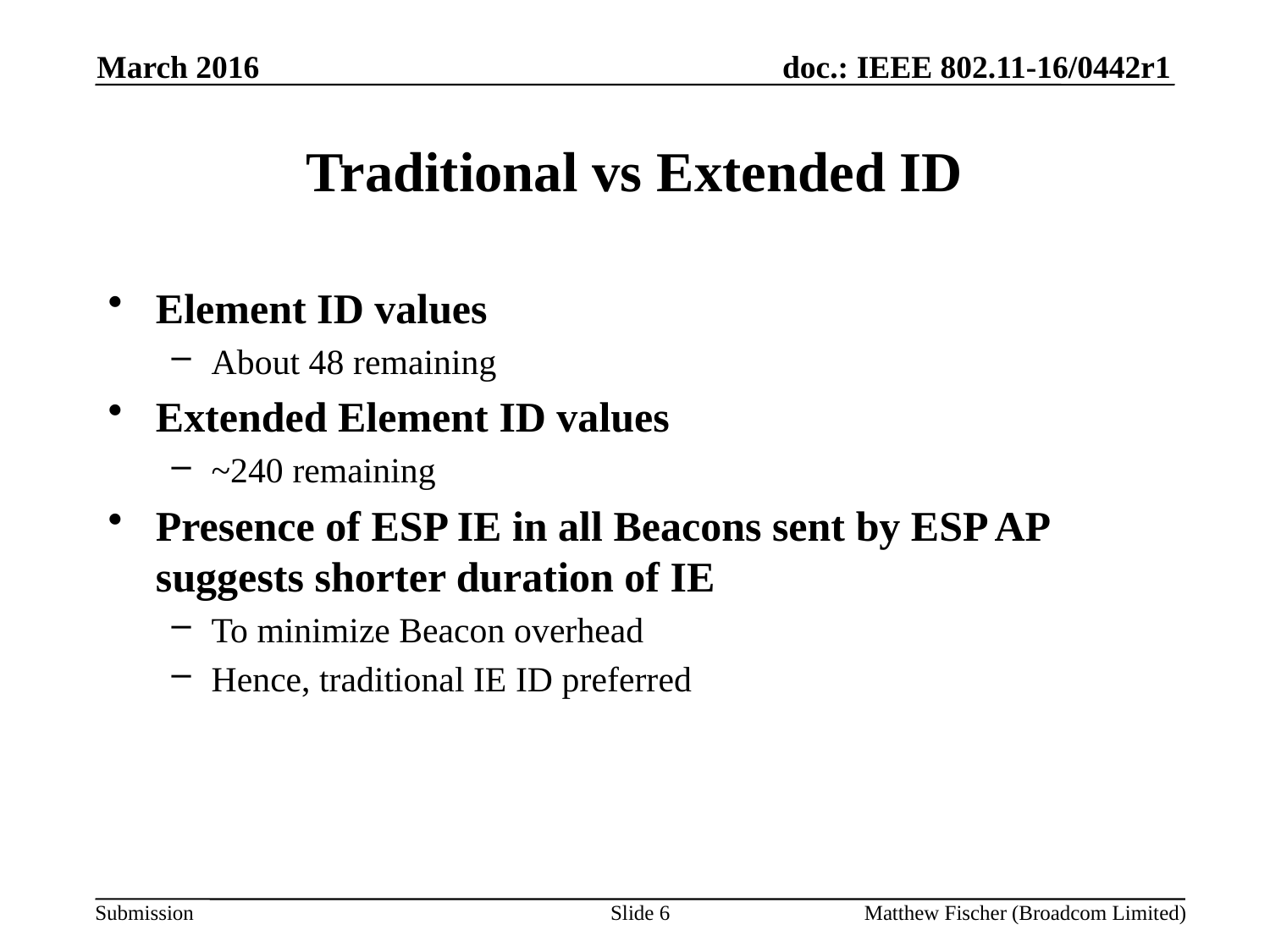

March 2016
# Traditional vs Extended ID
Element ID values
About 48 remaining
Extended Element ID values
~240 remaining
Presence of ESP IE in all Beacons sent by ESP AP suggests shorter duration of IE
To minimize Beacon overhead
Hence, traditional IE ID preferred
Slide 6
Matthew Fischer (Broadcom Limited)